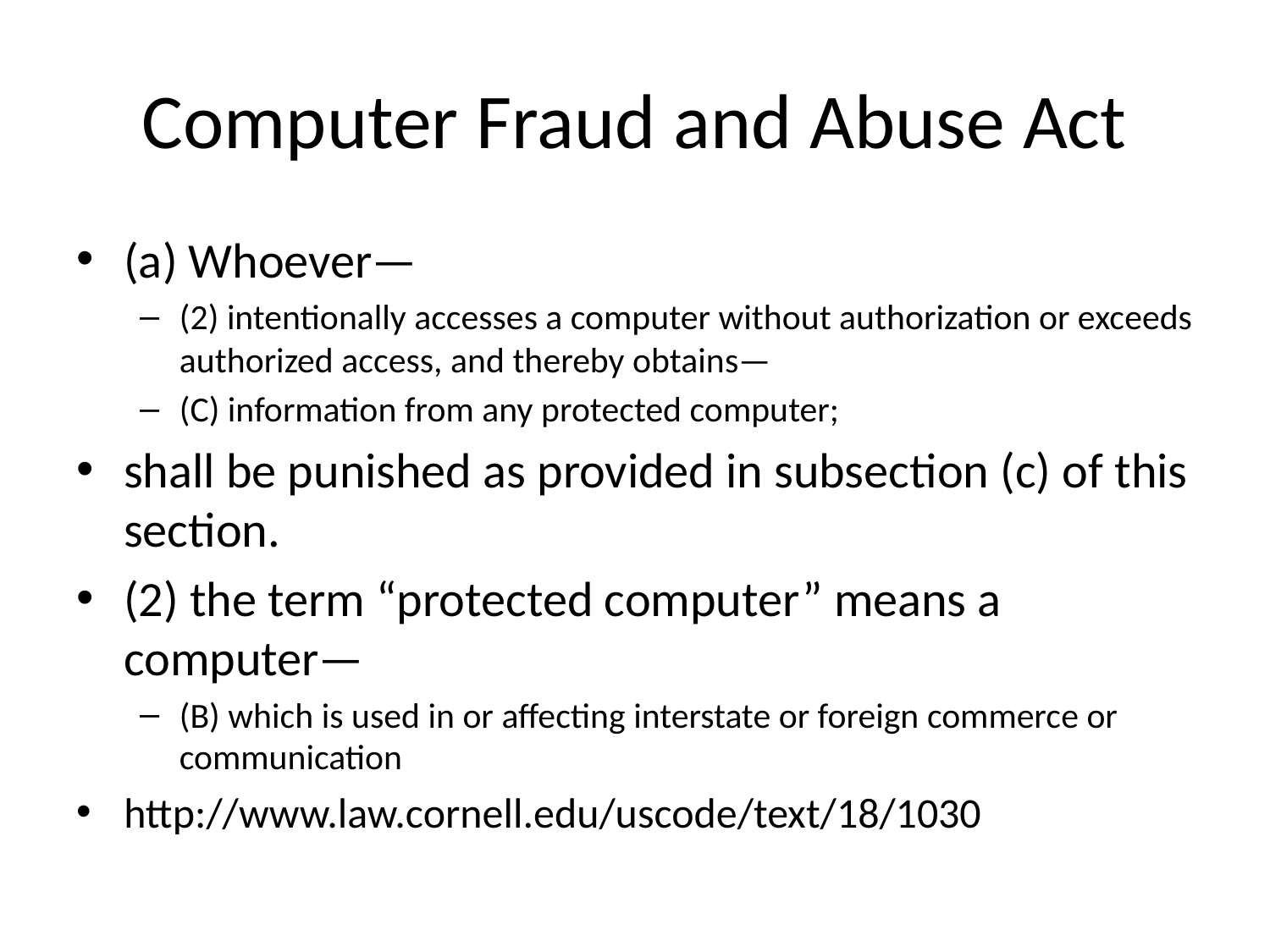

# Computer Fraud and Abuse Act
(a) Whoever—
(2) intentionally accesses a computer without authorization or exceeds authorized access, and thereby obtains—
(C) information from any protected computer;
shall be punished as provided in subsection (c) of this section.
(2) the term “protected computer” means a computer—
(B) which is used in or affecting interstate or foreign commerce or communication
http://www.law.cornell.edu/uscode/text/18/1030